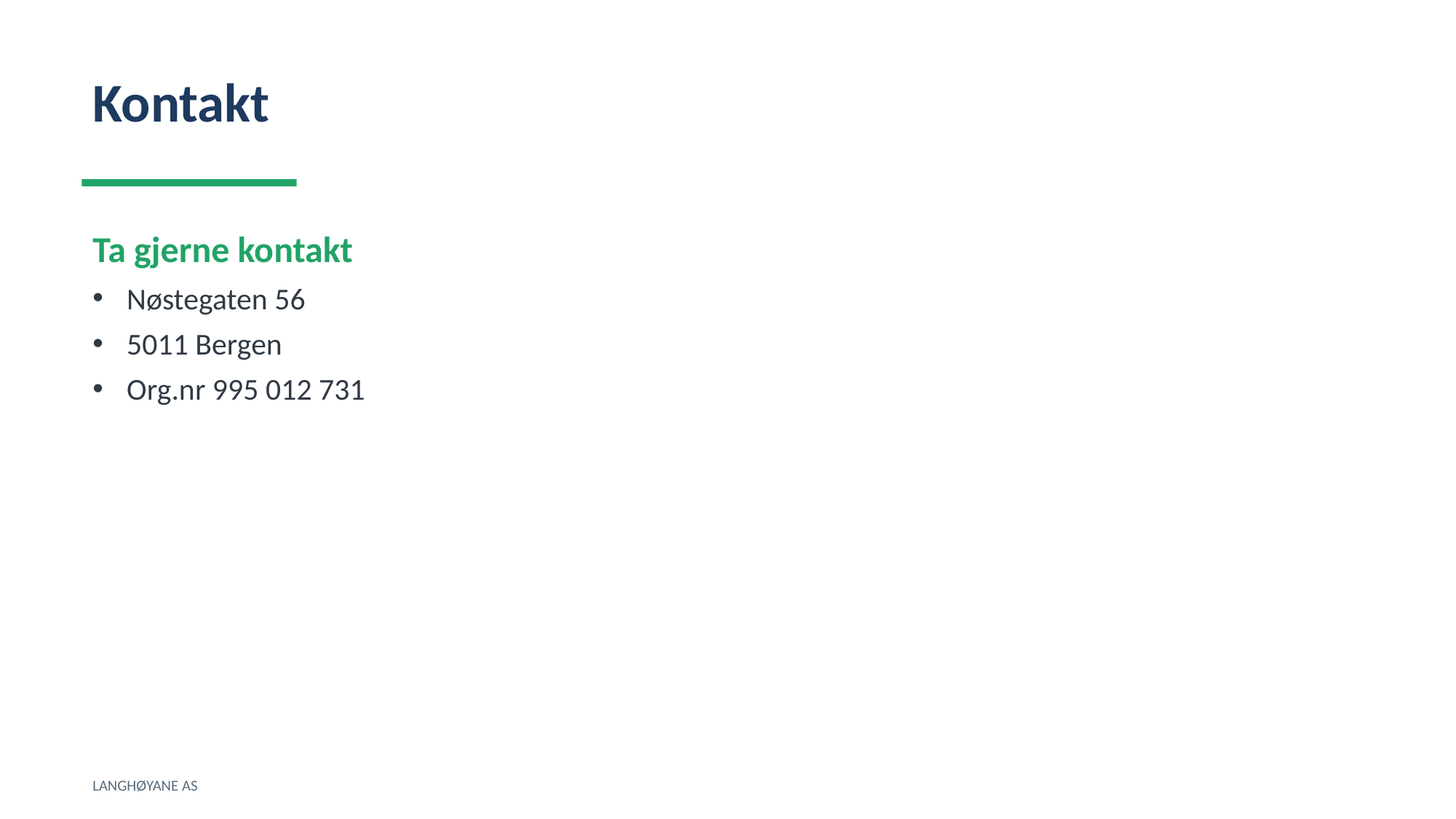

Kontakt

Ta gjerne kontakt
Nøstegaten 56
5011 Bergen
Org.nr 995 012 731
LANGHØYANE AS